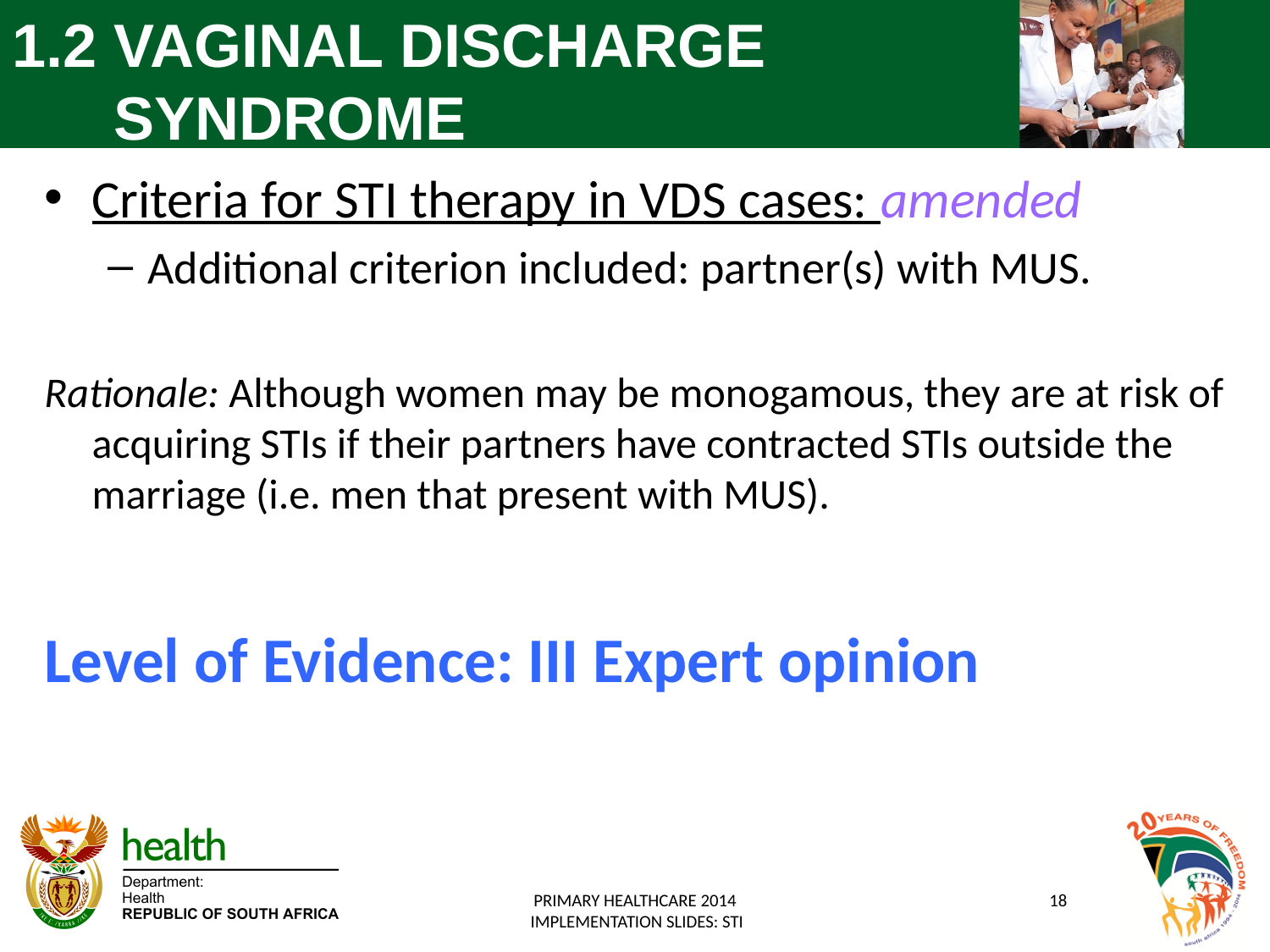

# 1.2 VAGINAL DISCHARGE SYNDROME
Criteria for STI therapy in VDS cases: amended
Additional criterion included: partner(s) with MUS.

Rationale: Although women may be monogamous, they are at risk of acquiring STIs if their partners have contracted STIs outside the marriage (i.e. men that present with MUS).

Level of Evidence: III Expert opinion

PRIMARY HEALTHCARE 2014
 IMPLEMENTATION SLIDES: STI
18